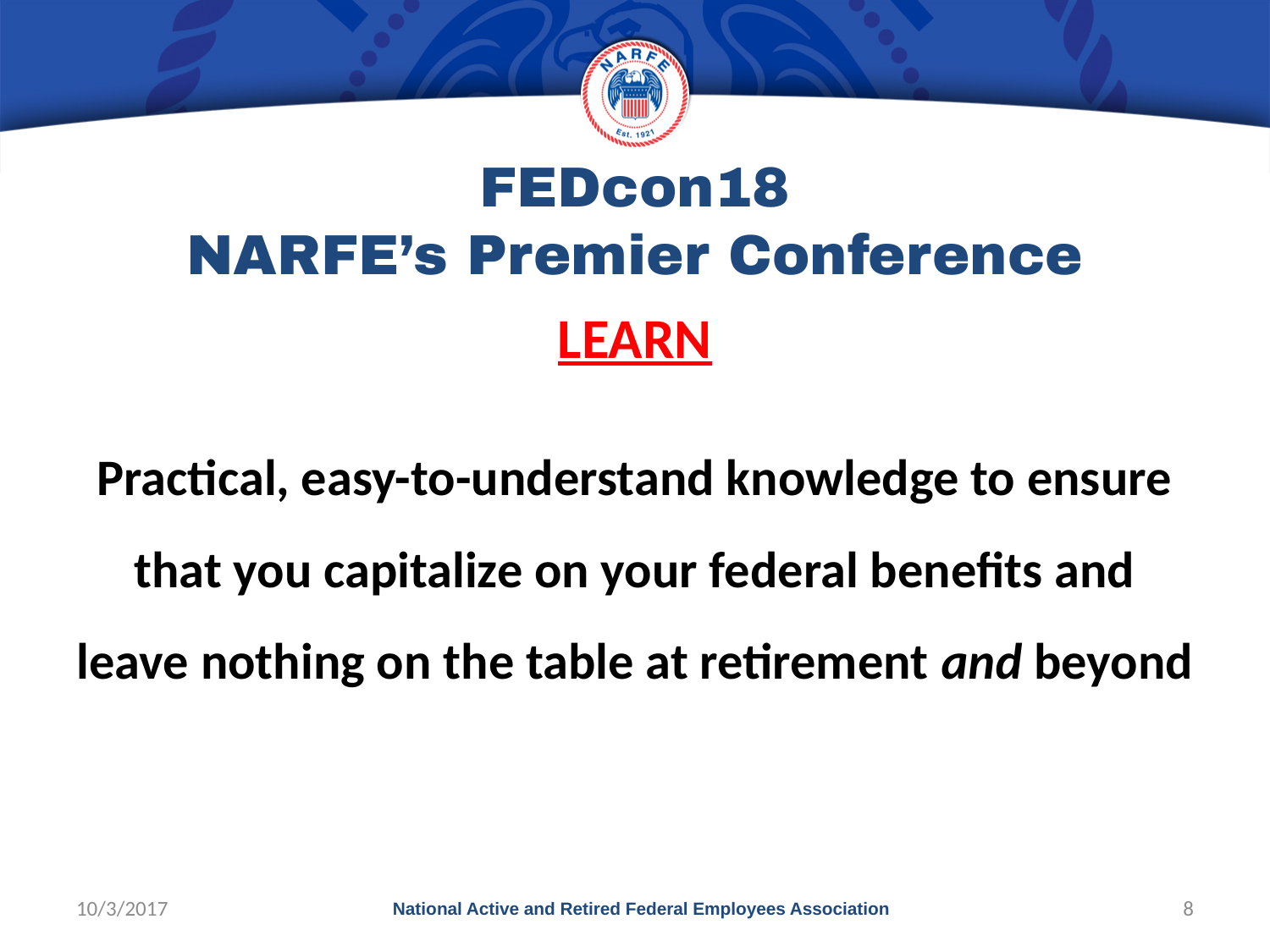

# FEDcon18 NARFE’s Premier Conference
LEARN

Practical, easy-to-understand knowledge to ensure that you capitalize on your federal benefits and leave nothing on the table at retirement and beyond

10/3/2017
National Active and Retired Federal Employees Association
8